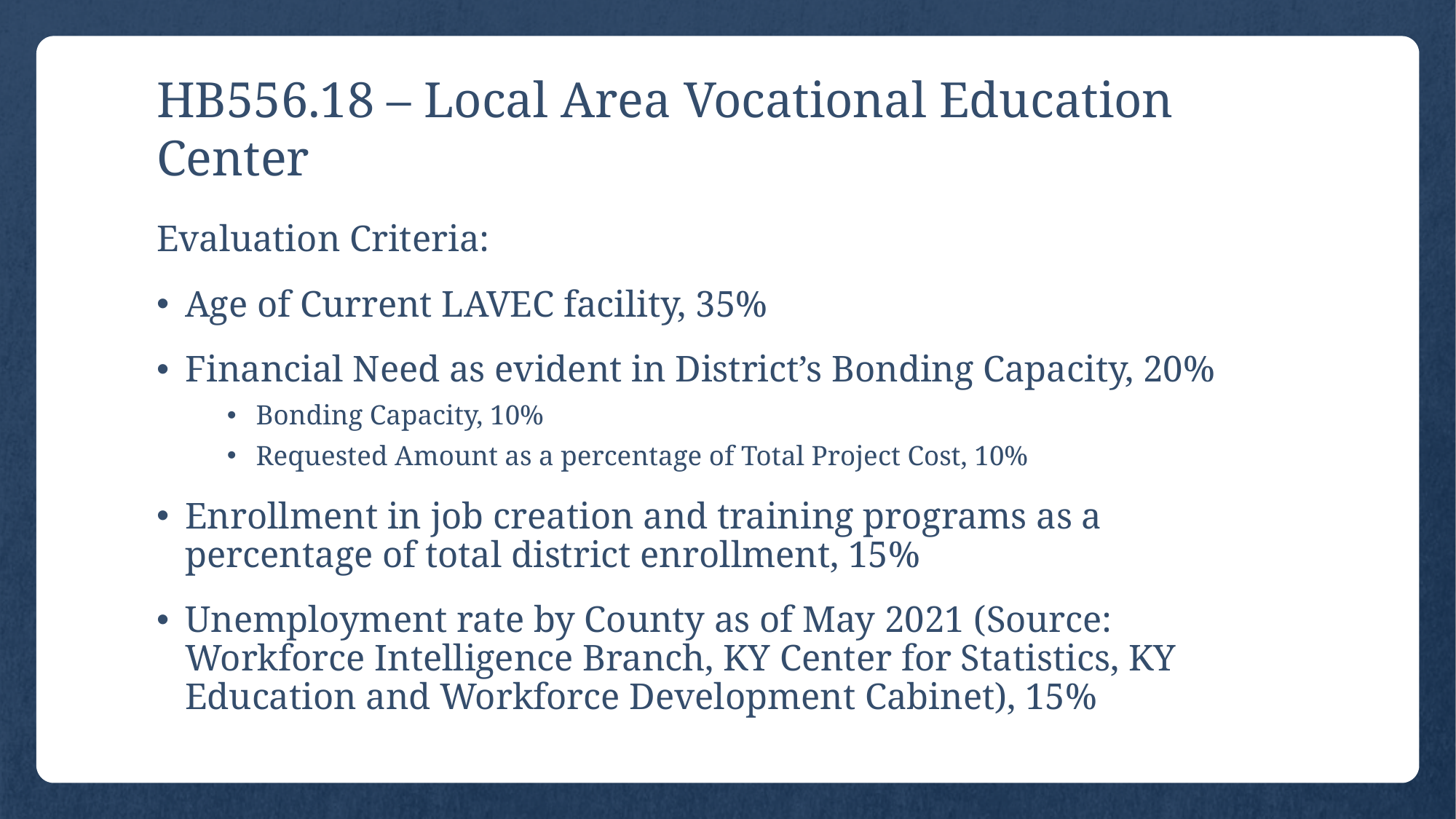

# HB556.18 – Local Area Vocational Education Center
Evaluation Criteria:
Age of Current LAVEC facility, 35%
Financial Need as evident in District’s Bonding Capacity, 20%
Bonding Capacity, 10%
Requested Amount as a percentage of Total Project Cost, 10%
Enrollment in job creation and training programs as a percentage of total district enrollment, 15%
Unemployment rate by County as of May 2021 (Source: Workforce Intelligence Branch, KY Center for Statistics, KY Education and Workforce Development Cabinet), 15%